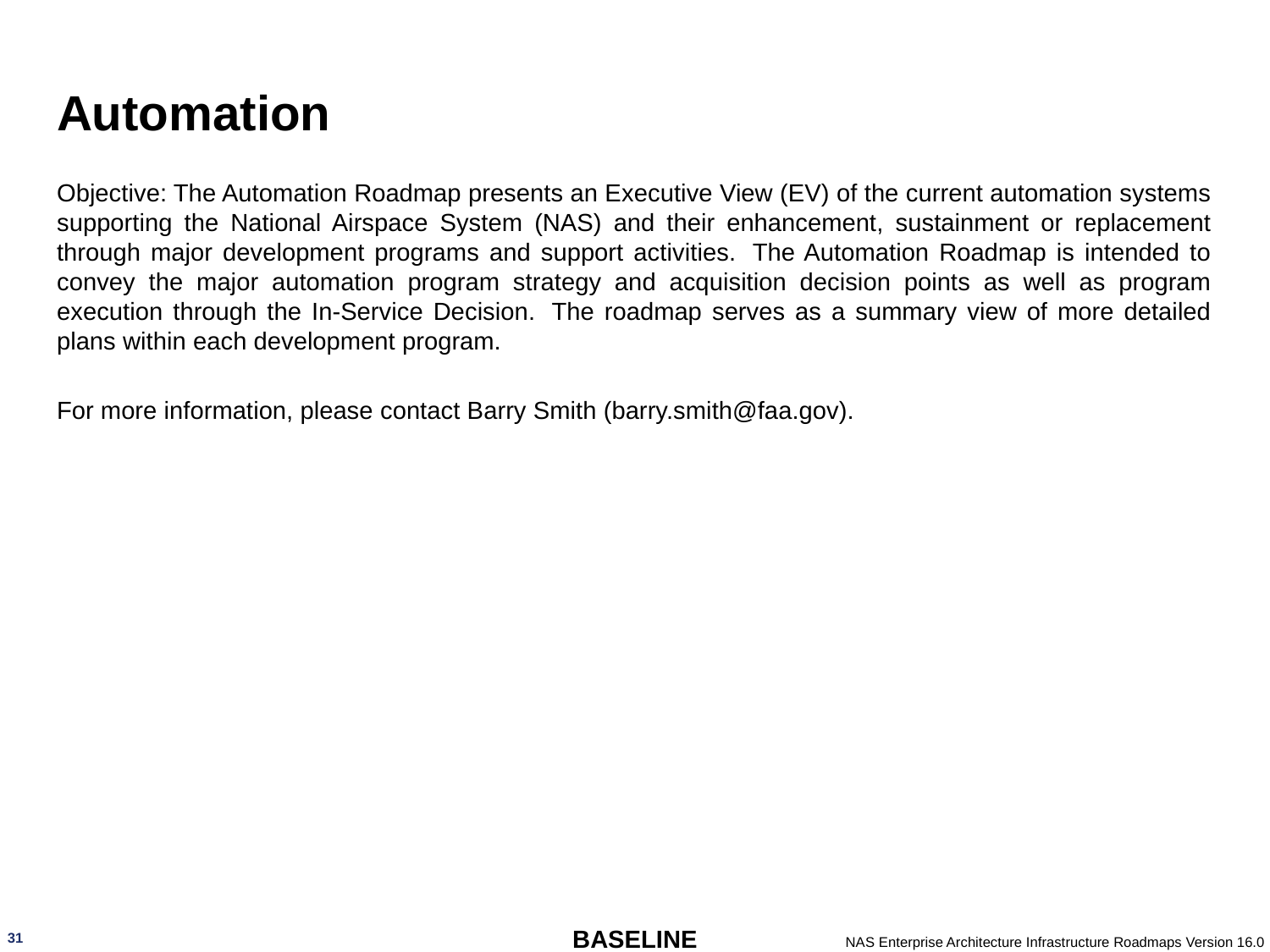

# Automation
Objective: The Automation Roadmap presents an Executive View (EV) of the current automation systems supporting the National Airspace System (NAS) and their enhancement, sustainment or replacement through major development programs and support activities.  The Automation Roadmap is intended to convey the major automation program strategy and acquisition decision points as well as program execution through the In-Service Decision.  The roadmap serves as a summary view of more detailed plans within each development program.

For more information, please contact Barry Smith (barry.smith@faa.gov).
31